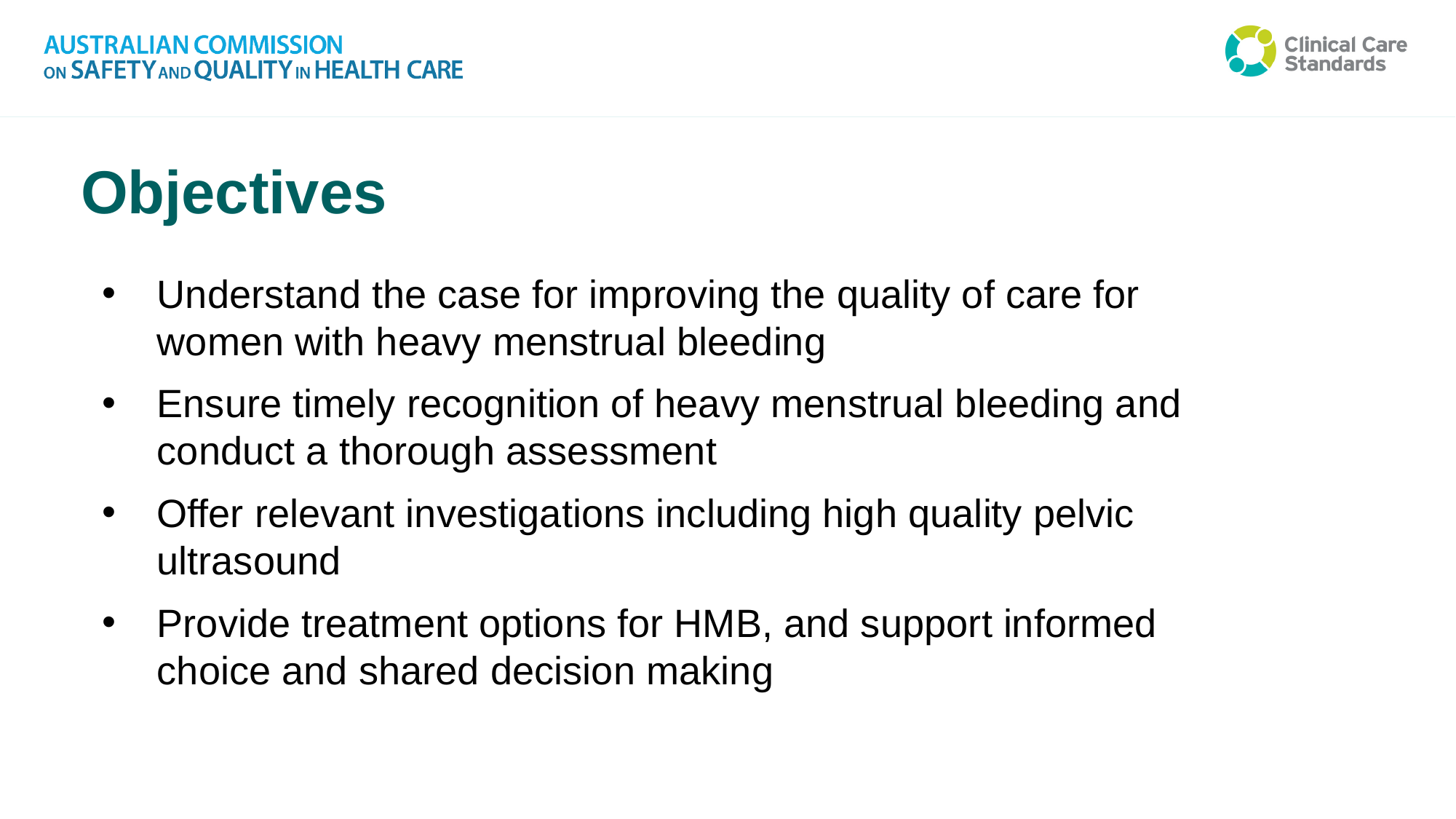

Objectives

Understand the case for improving the quality of care for women with heavy menstrual bleeding
Ensure timely recognition of heavy menstrual bleeding and conduct a thorough assessment
Offer relevant investigations including high quality pelvic ultrasound
Provide treatment options for HMB, and support informed choice and shared decision making